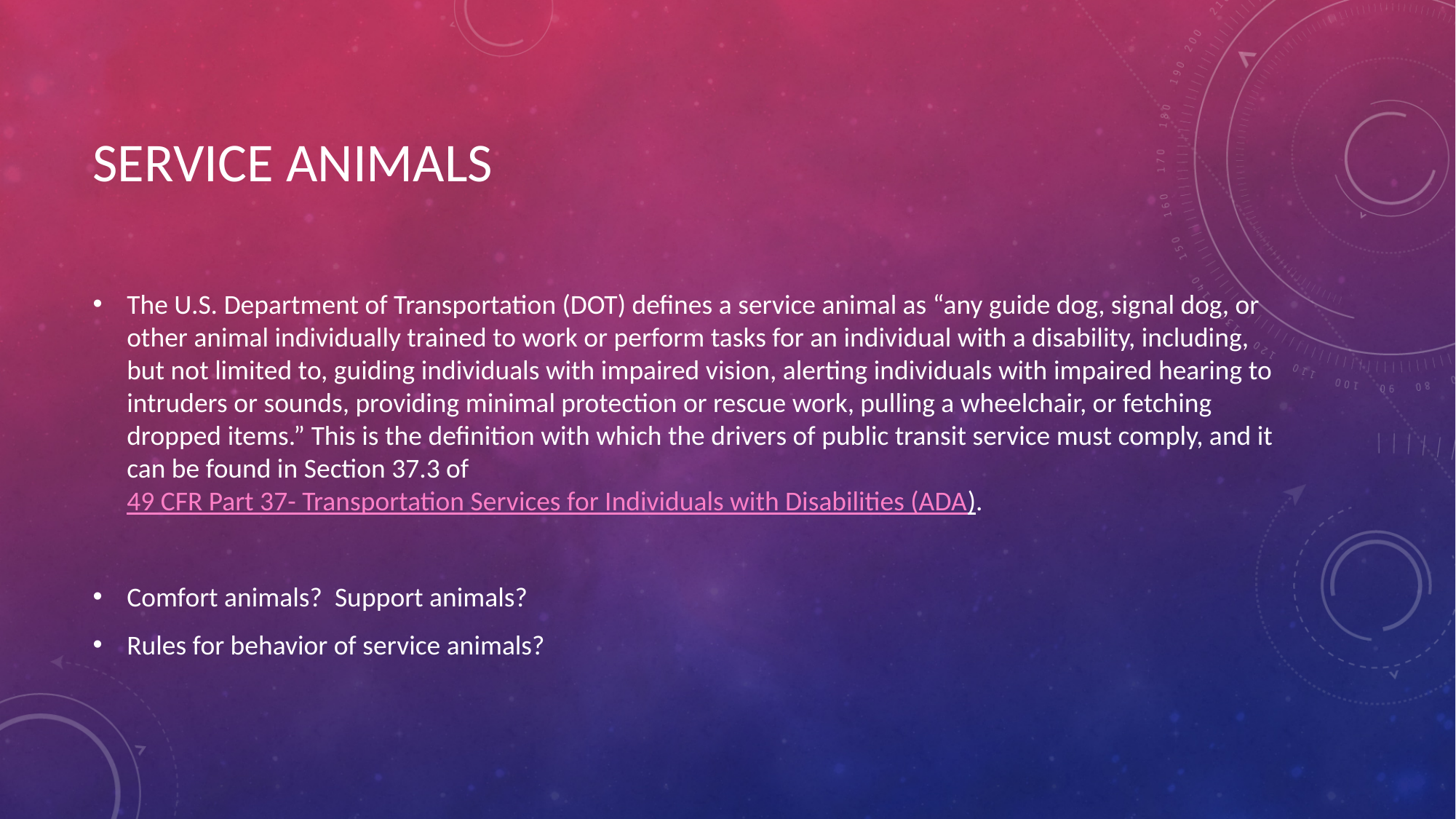

# Service animals
The U.S. Department of Transportation (DOT) defines a service animal as “any guide dog, signal dog, or other animal individually trained to work or perform tasks for an individual with a disability, including, but not limited to, guiding individuals with impaired vision, alerting individuals with impaired hearing to intruders or sounds, providing minimal protection or rescue work, pulling a wheelchair, or fetching dropped items.” This is the definition with which the drivers of public transit service must comply, and it can be found in Section 37.3 of 49 CFR Part 37- Transportation Services for Individuals with Disabilities (ADA).

Comfort animals?  Support animals?
Rules for behavior of service animals?